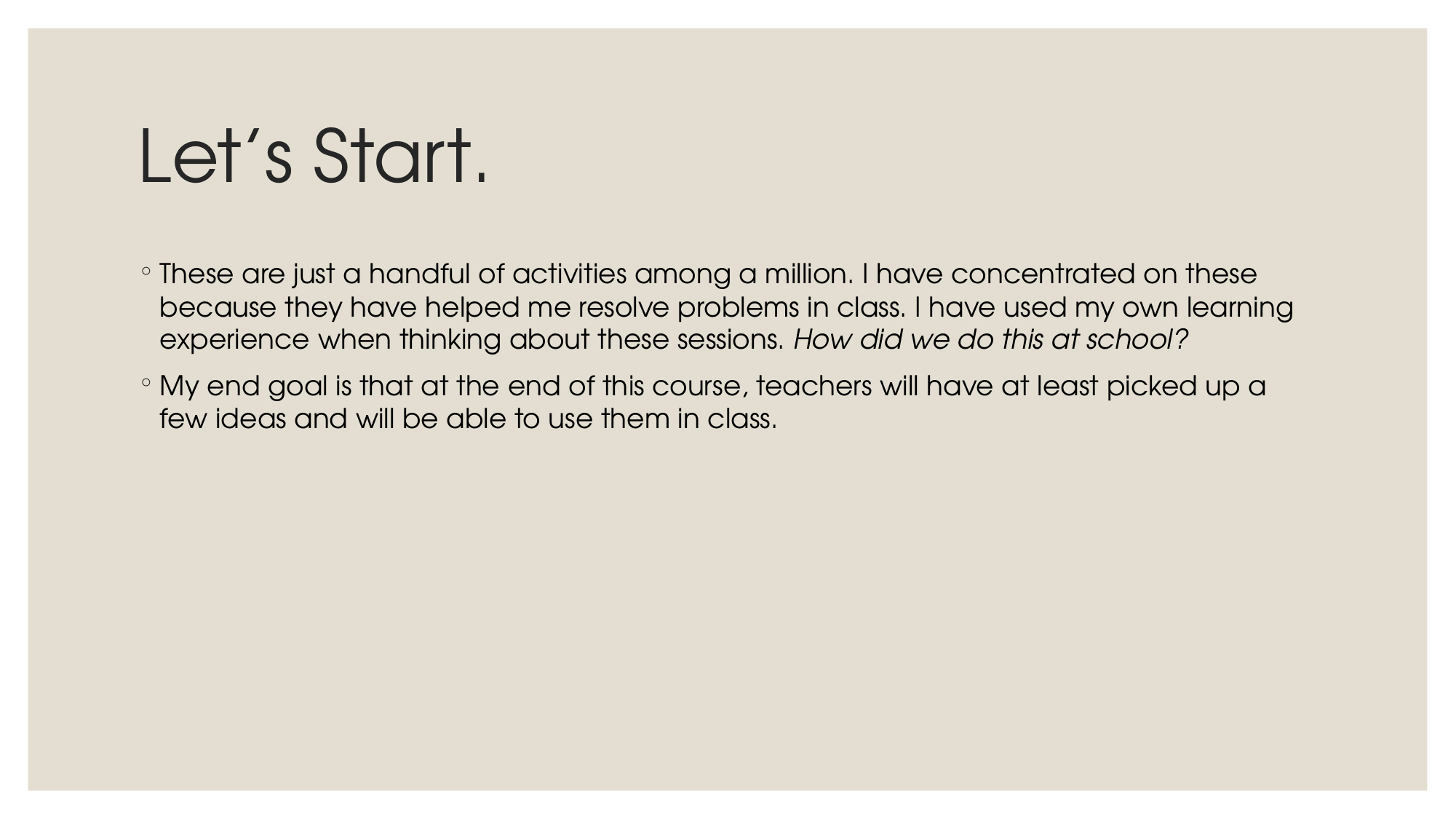

# Let’s Start.
These are just a handful of activities among a million. I have concentrated on these because they have helped me resolve problems in class. I have used my own learning experience when thinking about these sessions. How did we do this at school?
My end goal is that at the end of this course, teachers will have at least picked up a few ideas and will be able to use them in class.